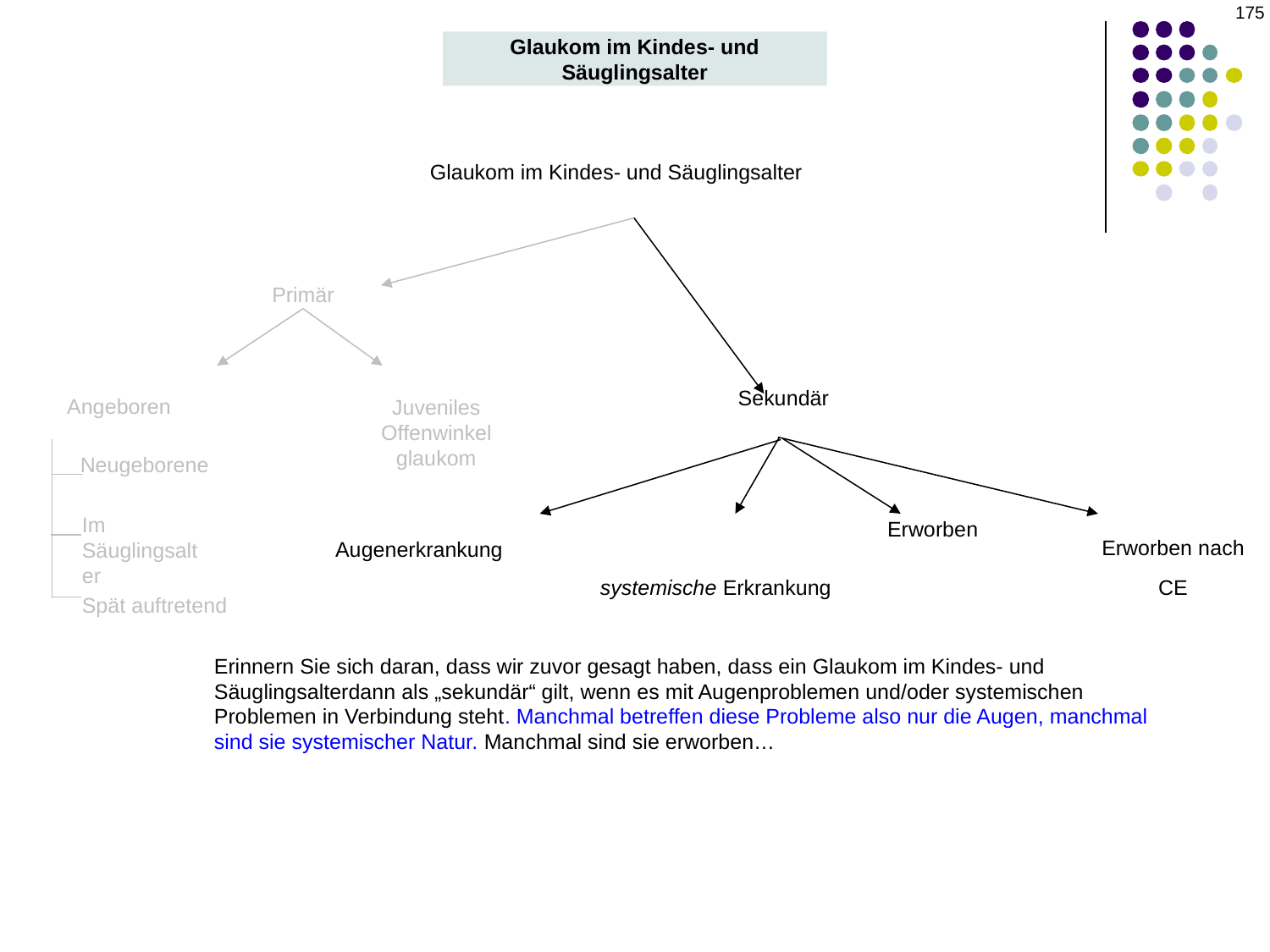

175
Glaukom im Kindes- und Säuglingsalter
Glaukom im Kindes- und Säuglingsalter
Primär
Sekundär
Angeboren
Juveniles Offenwinkelglaukom
Neugeborene
Im Säuglingsalter
Erworben
Erworben nach CE
Augenerkrankung
Nicht erworbene systemische Erkrankung
Spät auftretend
Erinnern Sie sich daran, dass wir zuvor gesagt haben, dass ein Glaukom im Kindes- und Säuglingsalterdann als „sekundär“ gilt, wenn es mit Augenproblemen und/oder systemischen Problemen in Verbindung steht. Manchmal betreffen diese Probleme also nur die Augen, manchmal sind sie systemischer Natur. Manchmal sind sie erworben…